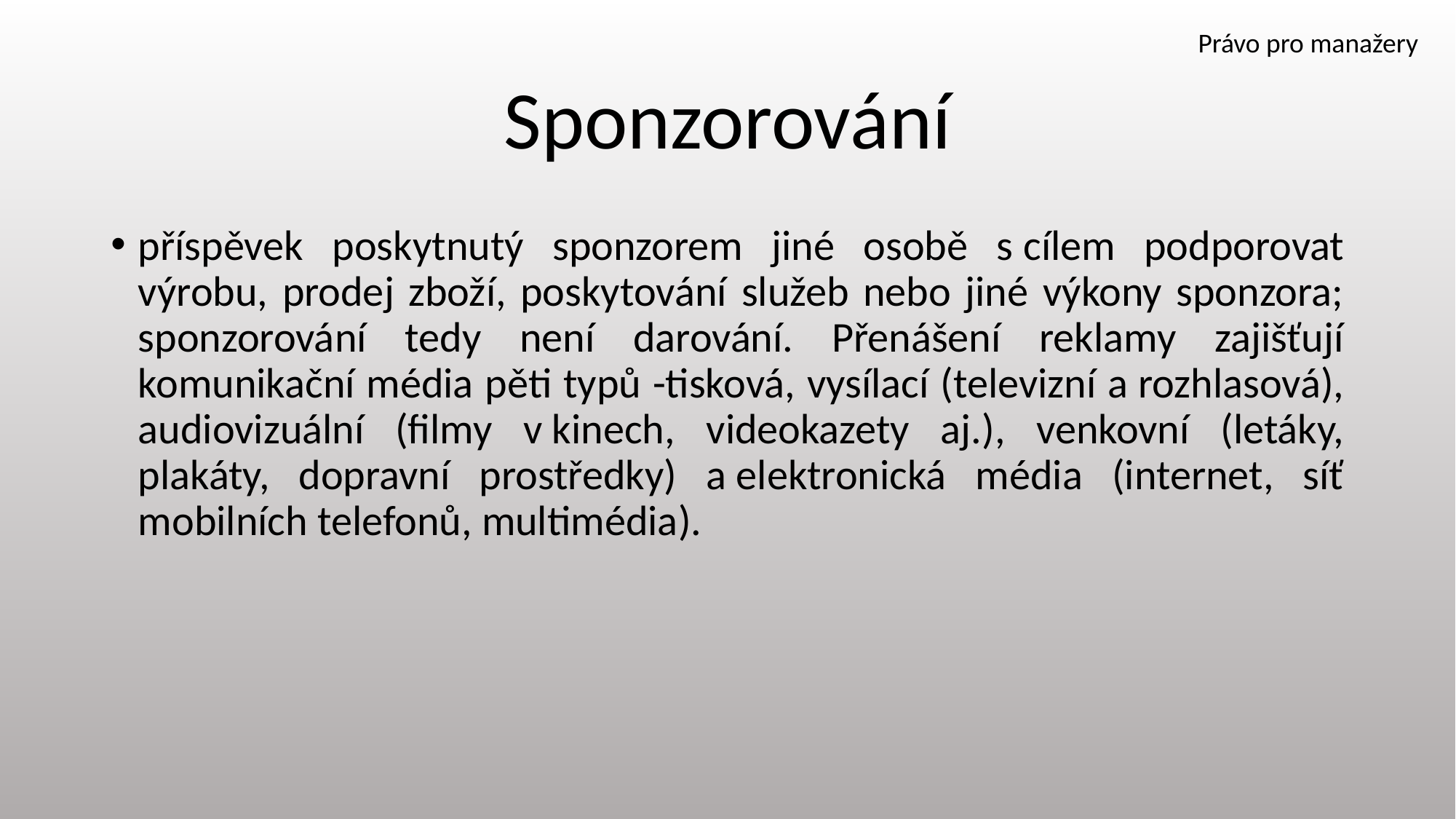

Právo pro manažery
# Sponzorování
příspěvek poskytnutý sponzorem jiné osobě s cílem podporovat výrobu, prodej zboží, poskytování služeb nebo jiné výkony sponzora; sponzorování tedy není darování. Přenášení reklamy zajišťují komunikační média pěti typů -tisková, vysílací (televizní a rozhlasová), audiovizuální (filmy v kinech, videokazety aj.), venkovní (letáky, plakáty, dopravní prostředky) a elektronická média (internet, síť mobilních telefonů, multimédia).